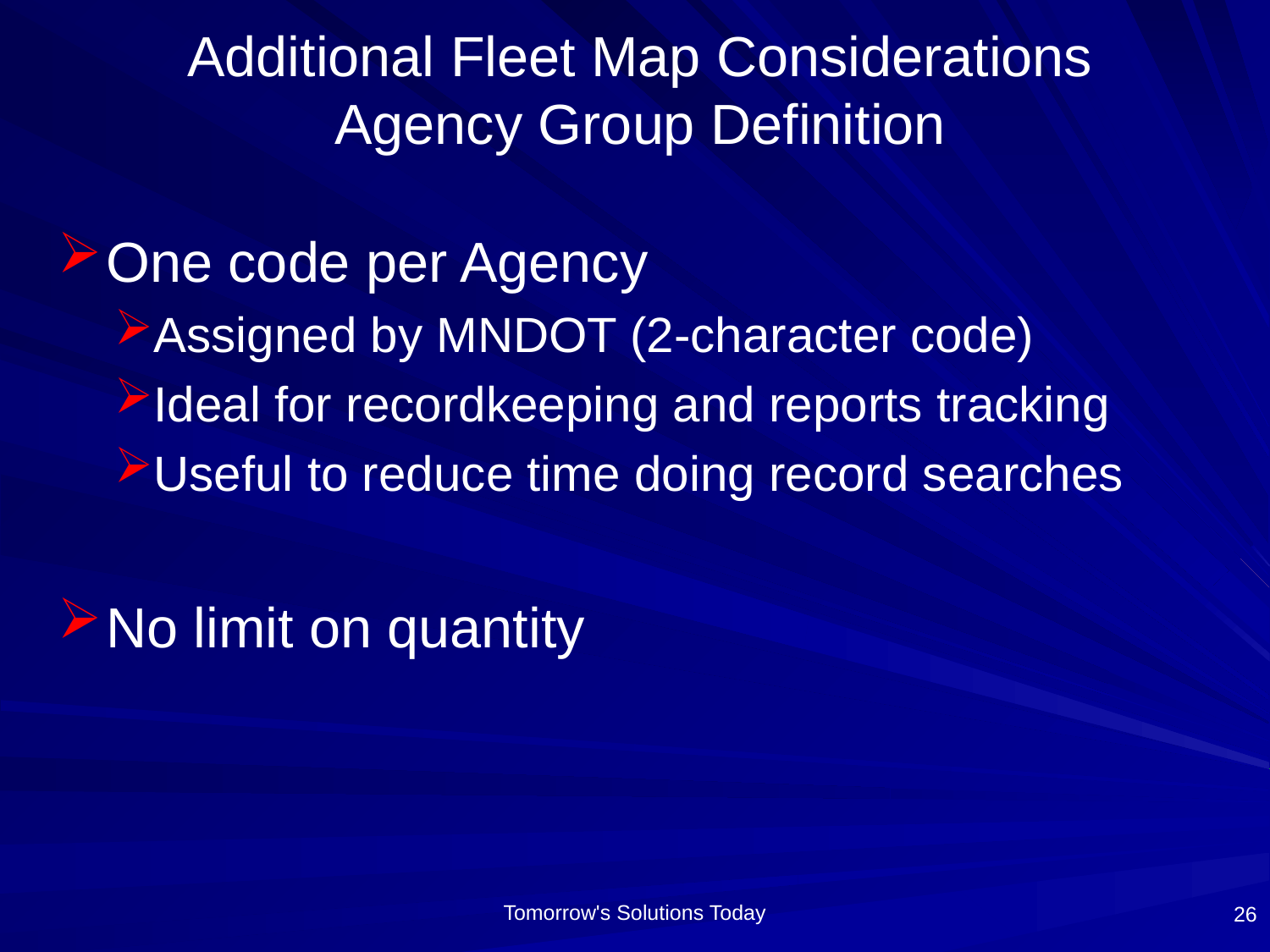

# Additional Fleet Map Considerations Agency Group Definition
One code per Agency
Assigned by MNDOT (2-character code)
Ideal for recordkeeping and reports tracking
Useful to reduce time doing record searches

No limit on quantity
26
Tomorrow's Solutions Today